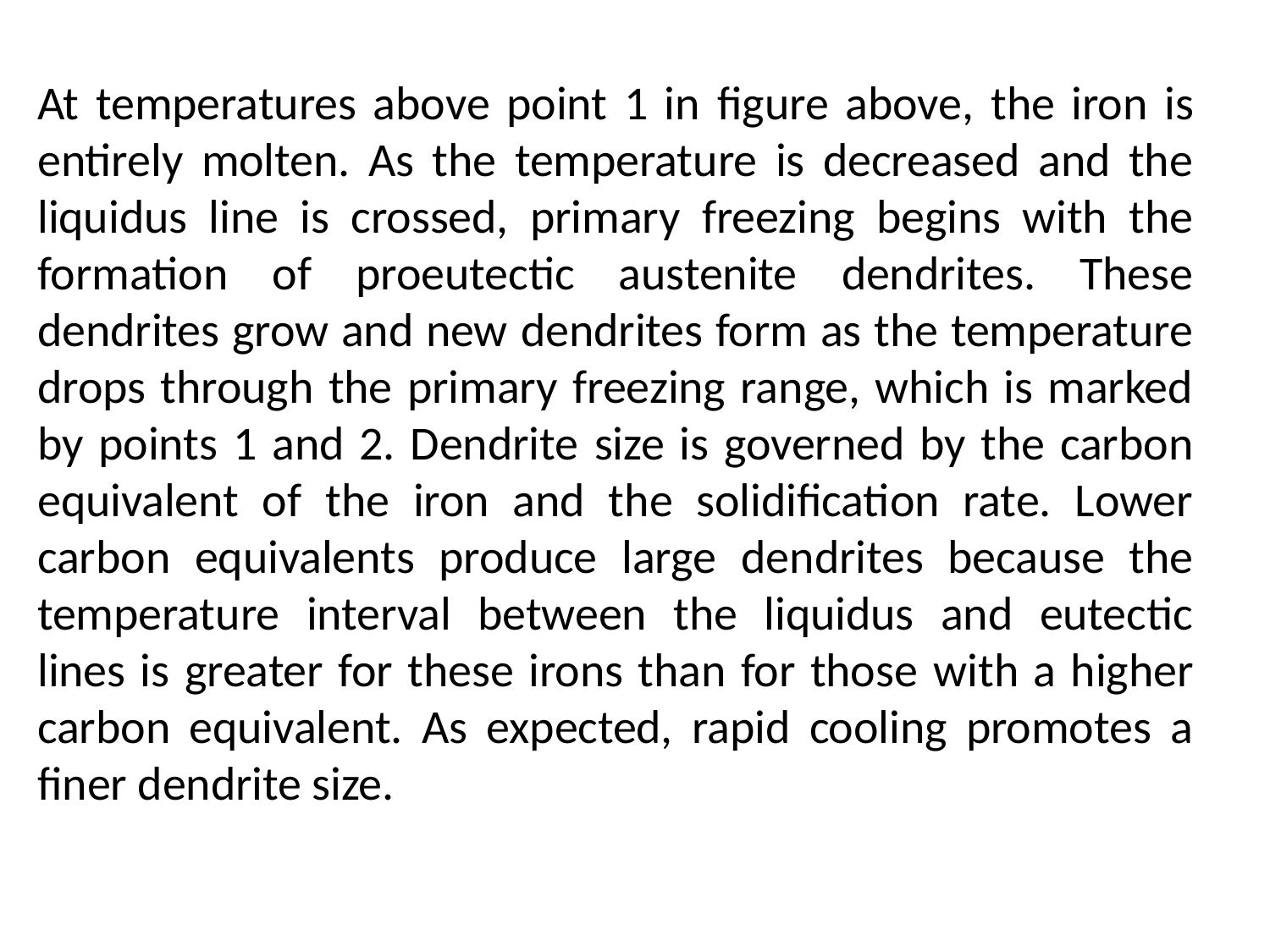

At temperatures above point 1 in figure above, the iron is entirely molten. As the temperature is decreased and the liquidus line is crossed, primary freezing begins with the formation of proeutectic austenite dendrites. These dendrites grow and new dendrites form as the temperature drops through the primary freezing range, which is marked by points 1 and 2. Dendrite size is governed by the carbon equivalent of the iron and the solidification rate. Lower carbon equivalents produce large dendrites because the temperature interval between the liquidus and eutectic lines is greater for these irons than for those with a higher carbon equivalent. As expected, rapid cooling promotes a finer dendrite size.